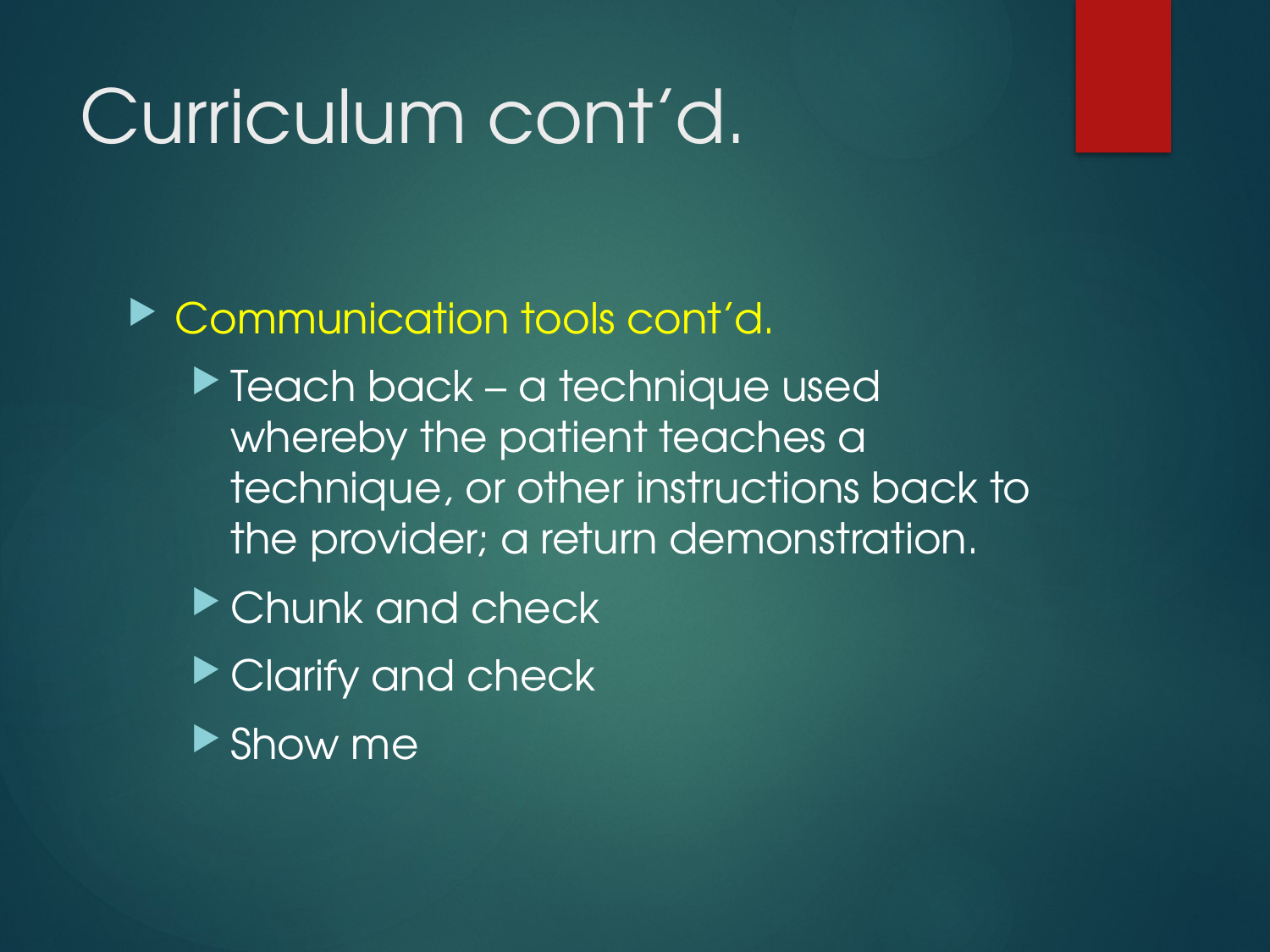

# Curriculum cont’d.
Communication tools cont’d.
Teach back – a technique used whereby the patient teaches a technique, or other instructions back to the provider; a return demonstration.
Chunk and check
Clarify and check
Show me